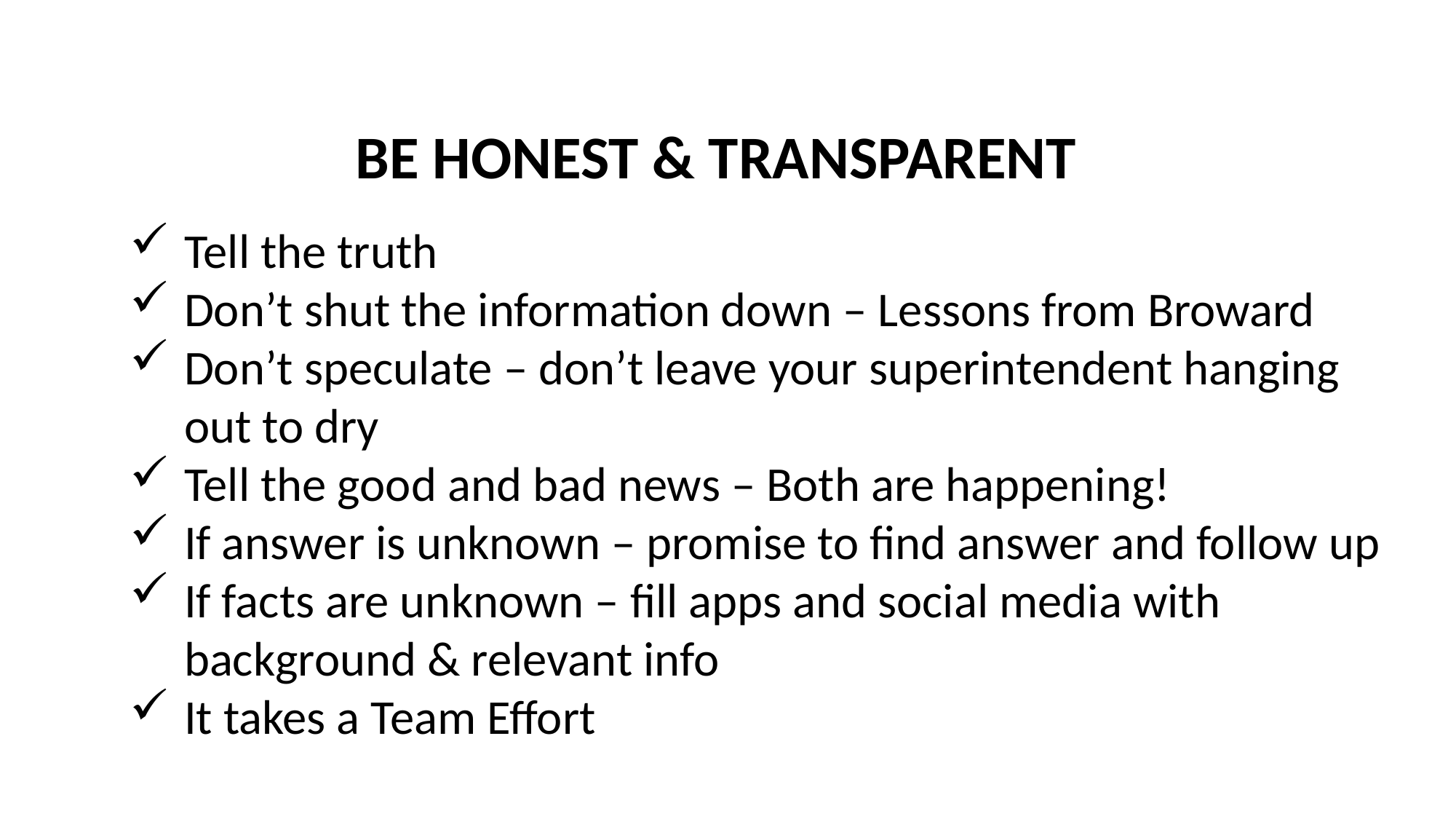

BE HONEST & TRANSPARENT

Tell the truth
Don’t shut the information down – Lessons from Broward
Don’t speculate – don’t leave your superintendent hanging out to dry
Tell the good and bad news – Both are happening!
If answer is unknown – promise to find answer and follow up
If facts are unknown – fill apps and social media with background & relevant info
It takes a Team Effort